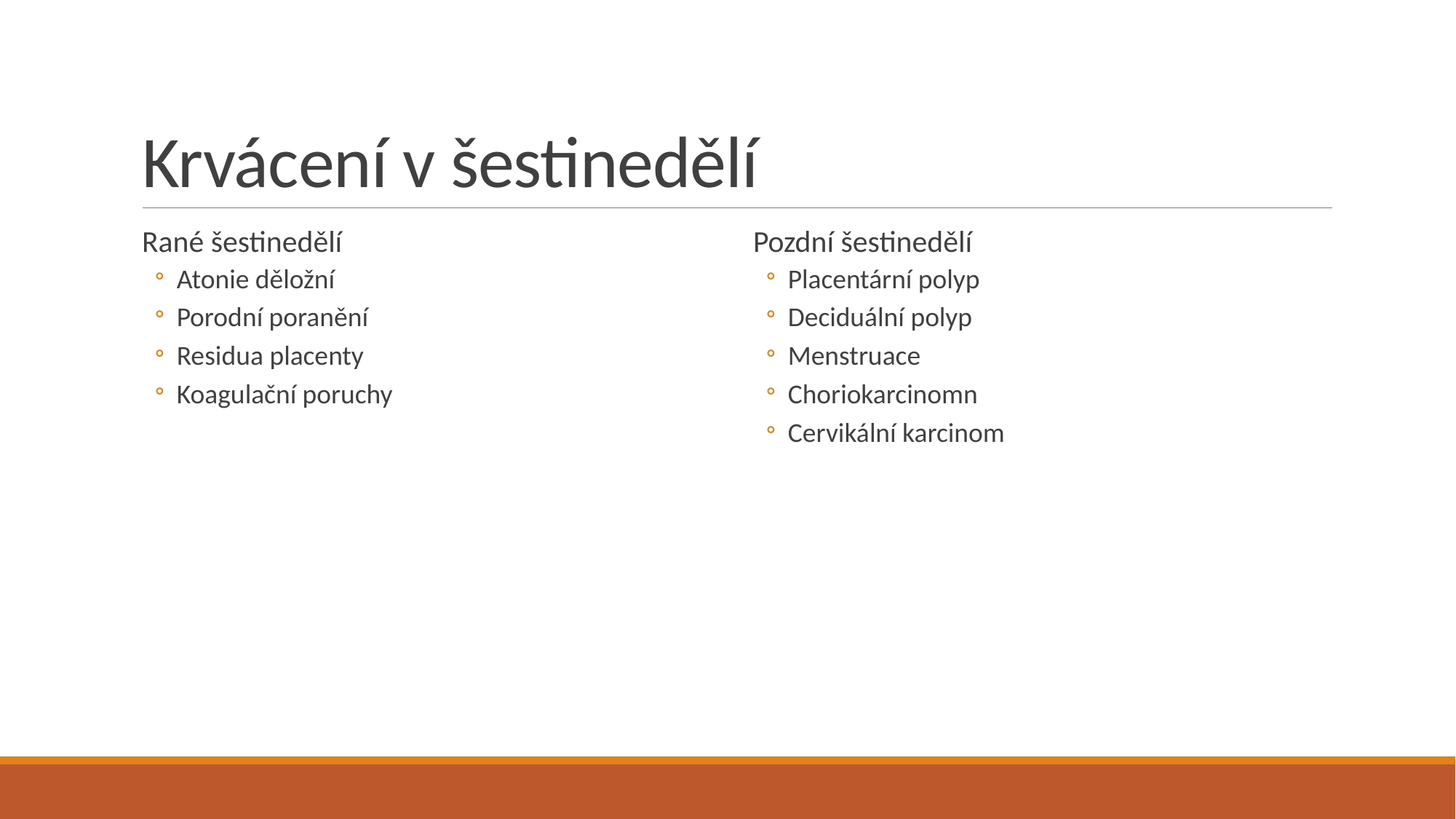

# Krvácení v šestinedělí
Rané šestinedělí
Atonie děložní
Porodní poranění
Residua placenty
Koagulační poruchy
Pozdní šestinedělí
Placentární polyp
Deciduální polyp
Menstruace
Choriokarcinomn
Cervikální karcinom